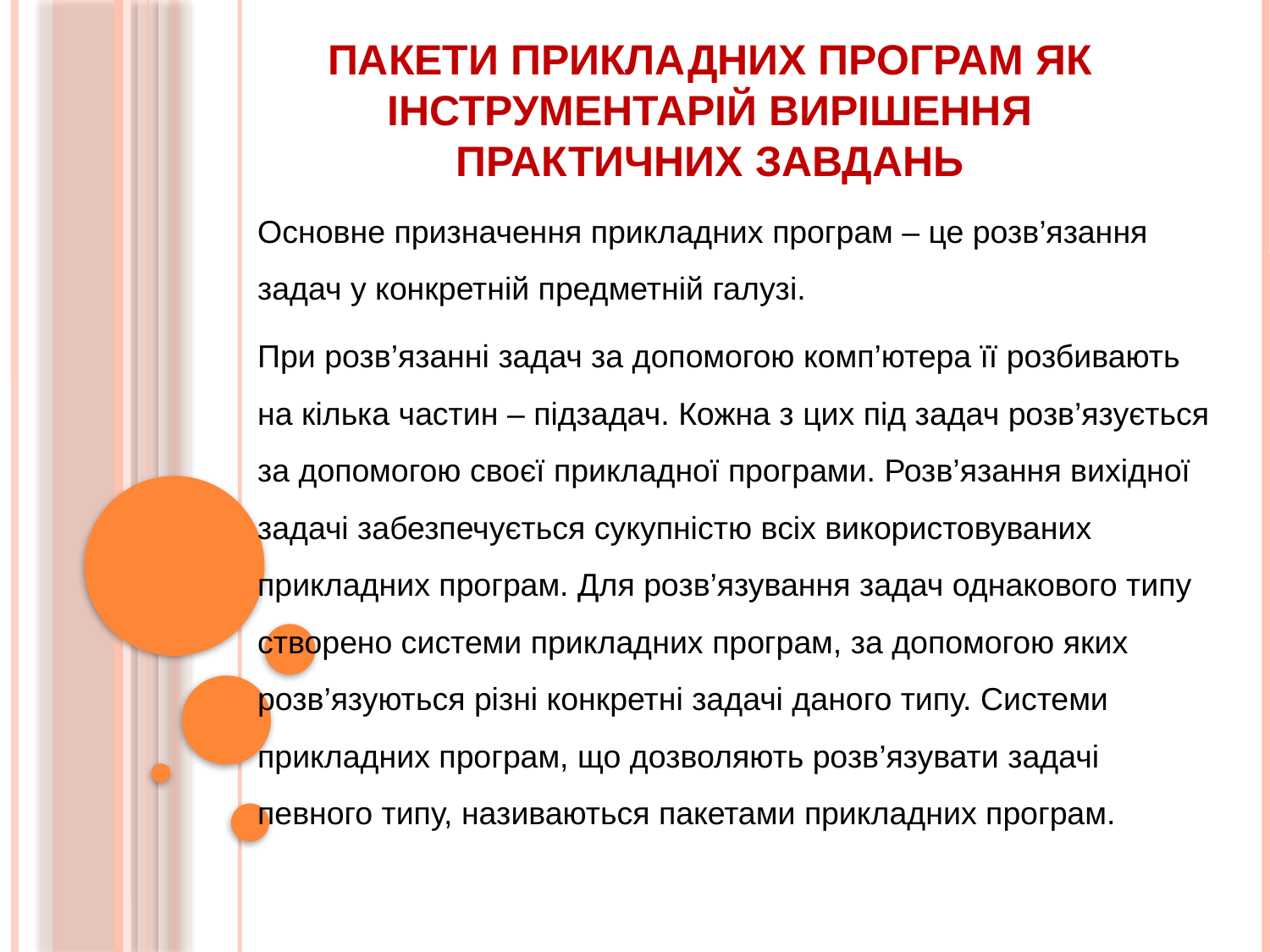

# Пакети прикладних програм як інструментарій вирішення практичних завдань
Основне призначення прикладних програм – це розв’язання задач у конкретній предметній галузі.
При розв’язанні задач за допомогою комп’ютера її розбивають на кілька частин – підзадач. Кожна з цих під задач розв’язується за допомогою своєї прикладної програми. Розв’язання вихідної задачі забезпечується сукупністю всіх використовуваних прикладних програм. Для розв’язування задач однакового типу створено системи прикладних програм, за допомогою яких розв’язуються різні конкретні задачі даного типу. Системи прикладних програм, що дозволяють розв’язувати задачі певного типу, називаються пакетами прикладних програм.